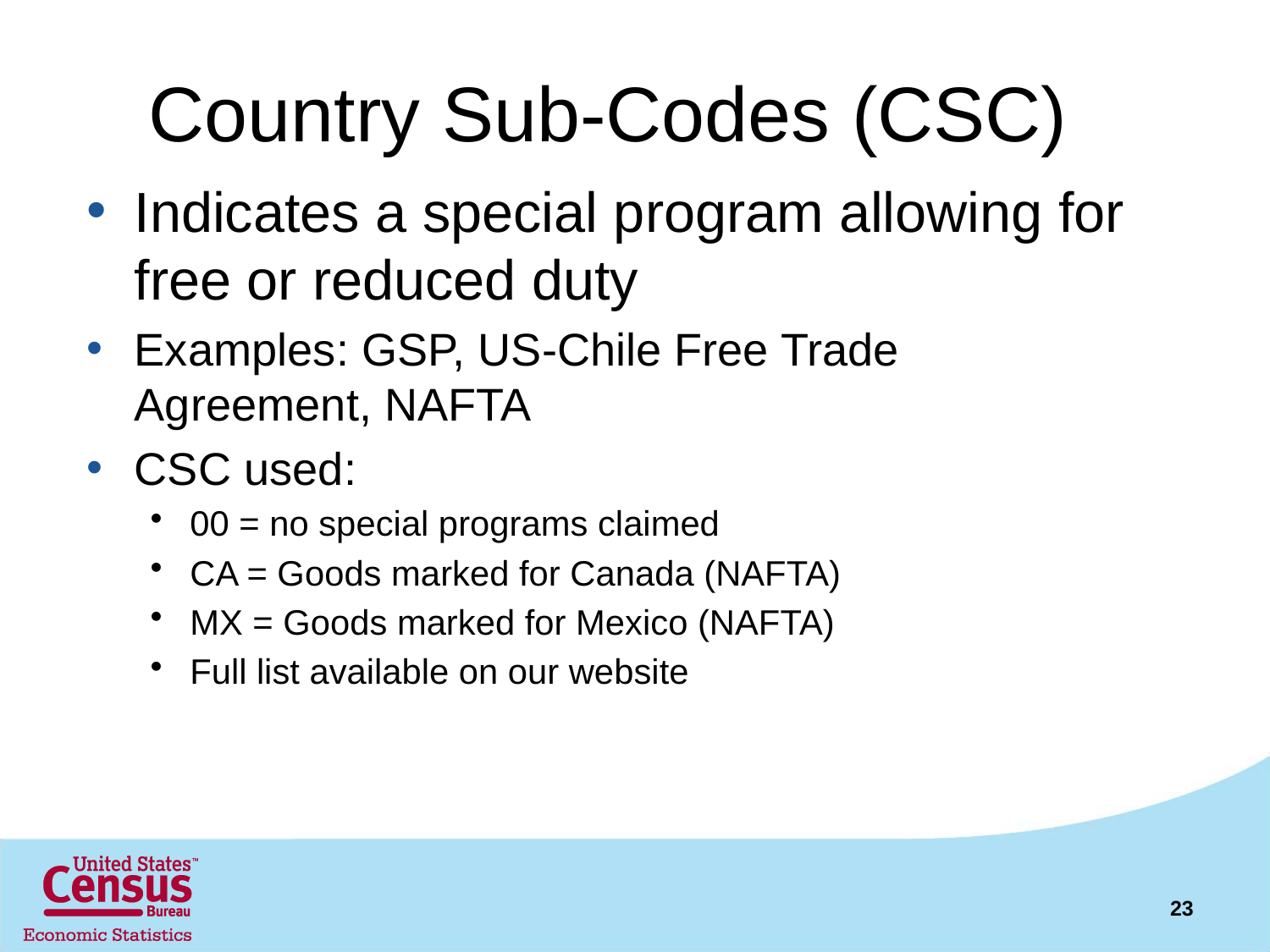

# Country Sub-Codes (CSC)
Indicates a special program allowing for free or reduced duty
Examples: GSP, US-Chile Free Trade Agreement, NAFTA
CSC used:
00 = no special programs claimed
CA = Goods marked for Canada (NAFTA)
MX = Goods marked for Mexico (NAFTA)
Full list available on our website
23